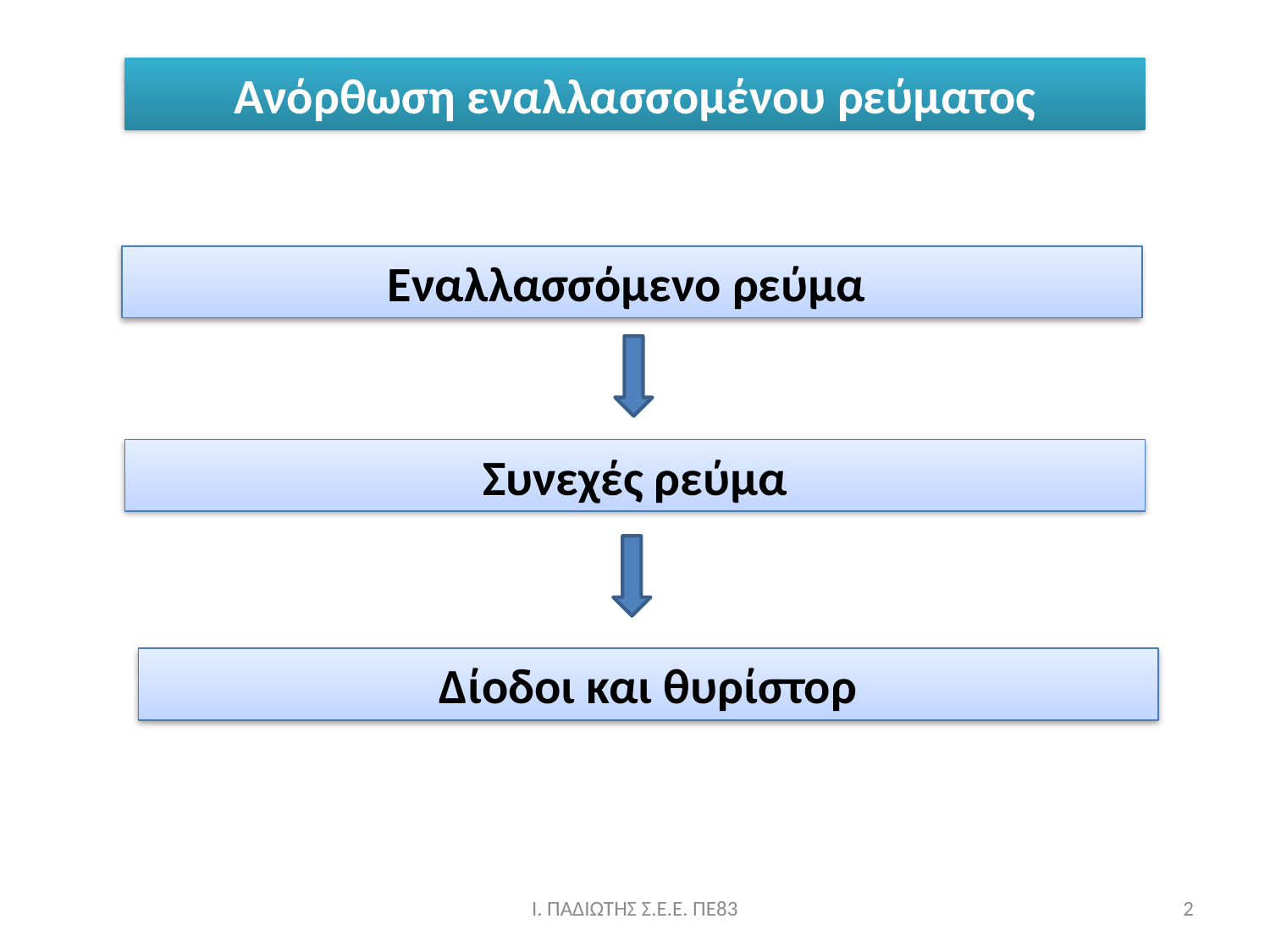

Ανόρθωση εναλλασσομένου ρεύματος
Εναλλασσόμενο ρεύμα

Συνεχές ρεύμα

Δίοδοι και θυρίστορ
Ι. ΠΑΔΙΩΤΗΣ Σ.Ε.Ε. ΠΕ83
2